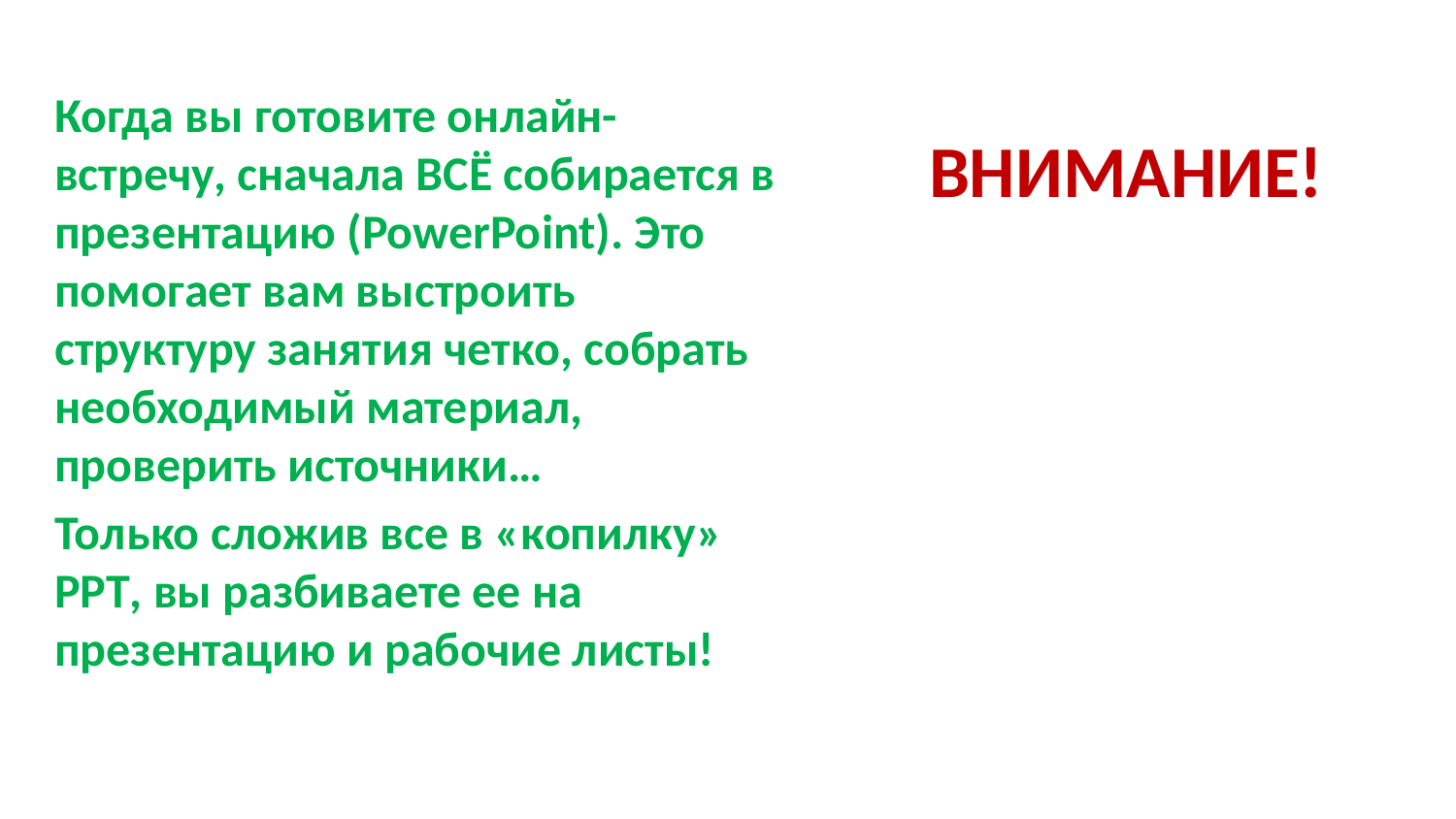

Когда вы готовите онлайн-встречу, сначала ВСЁ собирается в презентацию (PowerPoint). Это помогает вам выстроить структуру занятия четко, собрать необходимый материал, проверить источники…
Только сложив все в «копилку» PPT, вы разбиваете ее на презентацию и рабочие листы!
ВНИМАНИЕ!